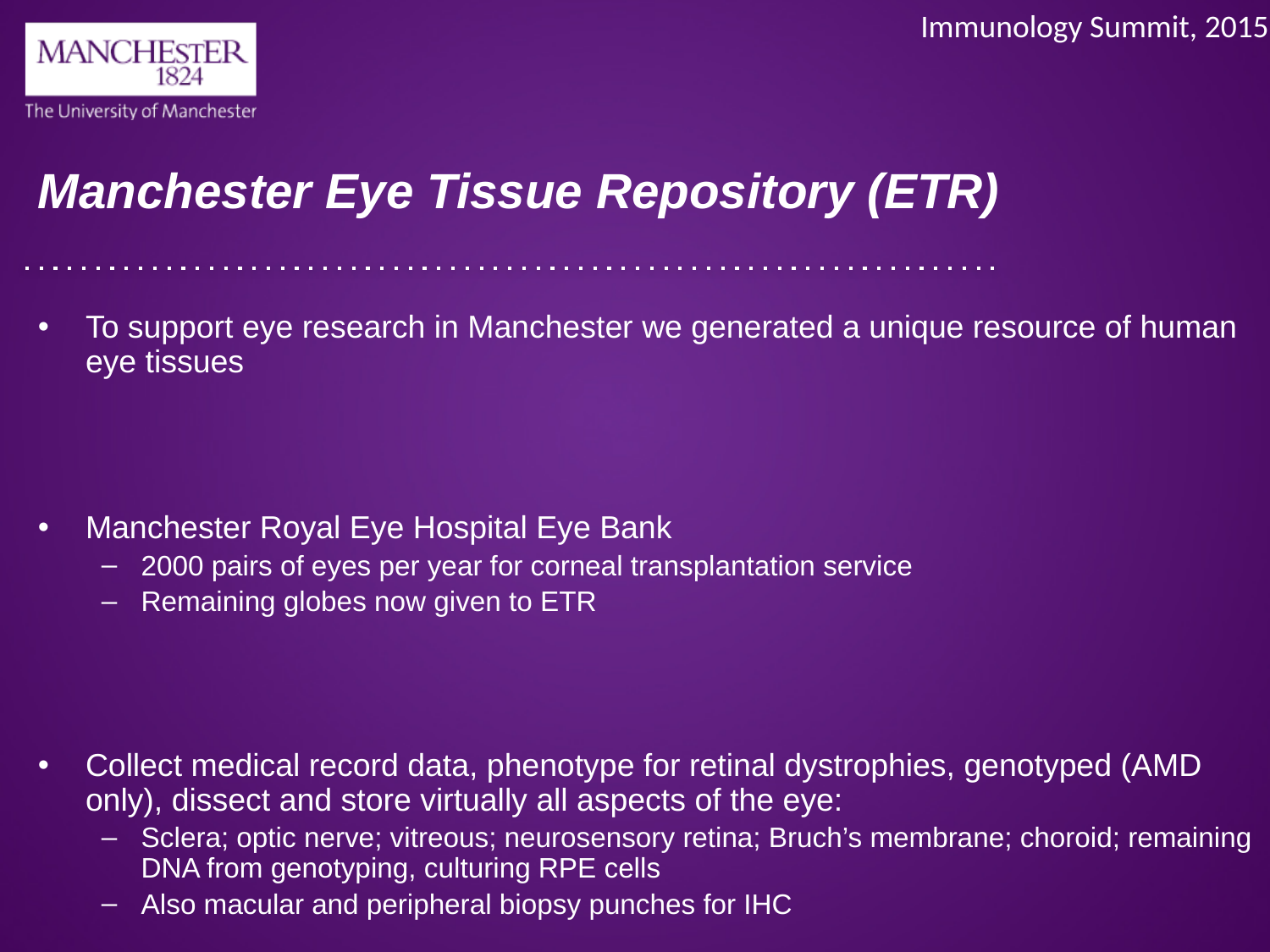

# Manchester Eye Tissue Repository (ETR)
To support eye research in Manchester we generated a unique resource of human eye tissues
Manchester Royal Eye Hospital Eye Bank
2000 pairs of eyes per year for corneal transplantation service
Remaining globes now given to ETR
Collect medical record data, phenotype for retinal dystrophies, genotyped (AMD only), dissect and store virtually all aspects of the eye:
Sclera; optic nerve; vitreous; neurosensory retina; Bruch’s membrane; choroid; remaining DNA from genotyping, culturing RPE cells
Also macular and peripheral biopsy punches for IHC